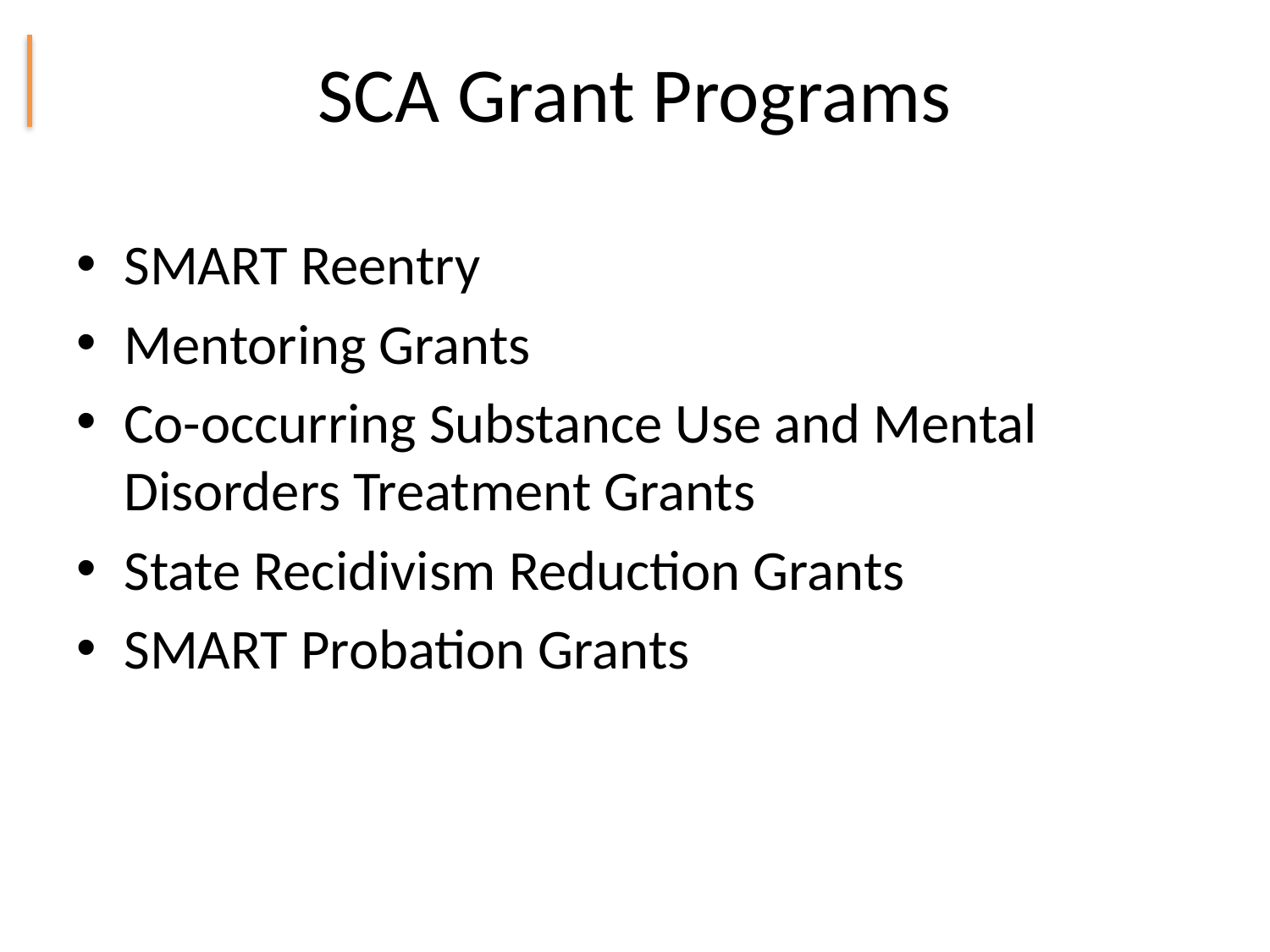

# SCA Grant Programs
SMART Reentry
Mentoring Grants
Co-occurring Substance Use and Mental Disorders Treatment Grants
State Recidivism Reduction Grants
SMART Probation Grants